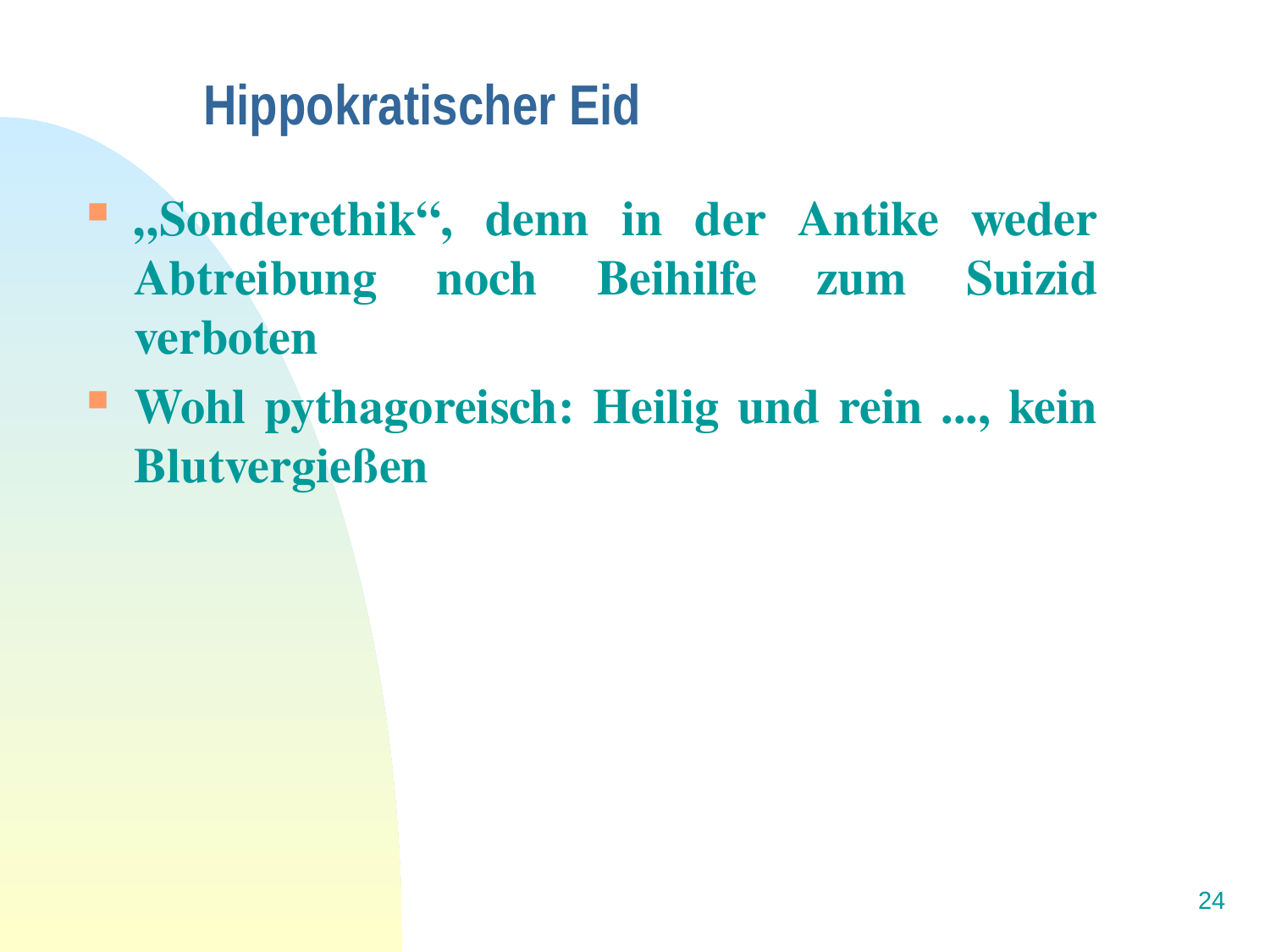

# Hippokratischer Eid
„Sonderethik“, denn in der Antike weder Abtreibung noch Beihilfe zum Suizid verboten
Wohl pythagoreisch: Heilig und rein ..., kein Blutvergießen
24